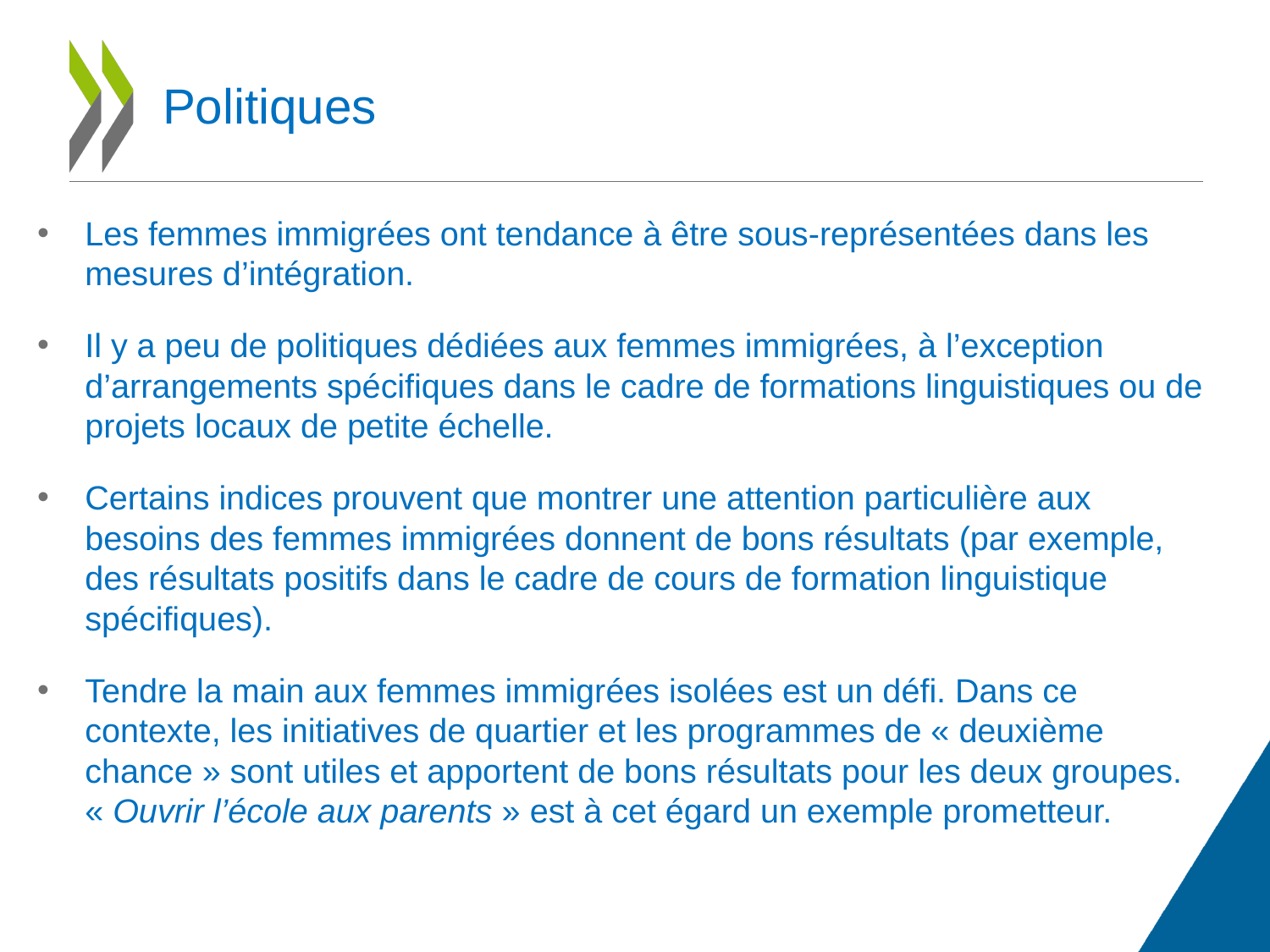

# Politiques
Les femmes immigrées ont tendance à être sous-représentées dans les mesures d’intégration.
Il y a peu de politiques dédiées aux femmes immigrées, à l’exception d’arrangements spécifiques dans le cadre de formations linguistiques ou de projets locaux de petite échelle.
Certains indices prouvent que montrer une attention particulière aux besoins des femmes immigrées donnent de bons résultats (par exemple, des résultats positifs dans le cadre de cours de formation linguistique spécifiques).
Tendre la main aux femmes immigrées isolées est un défi. Dans ce contexte, les initiatives de quartier et les programmes de « deuxième chance » sont utiles et apportent de bons résultats pour les deux groupes. « Ouvrir l’école aux parents » est à cet égard un exemple prometteur.